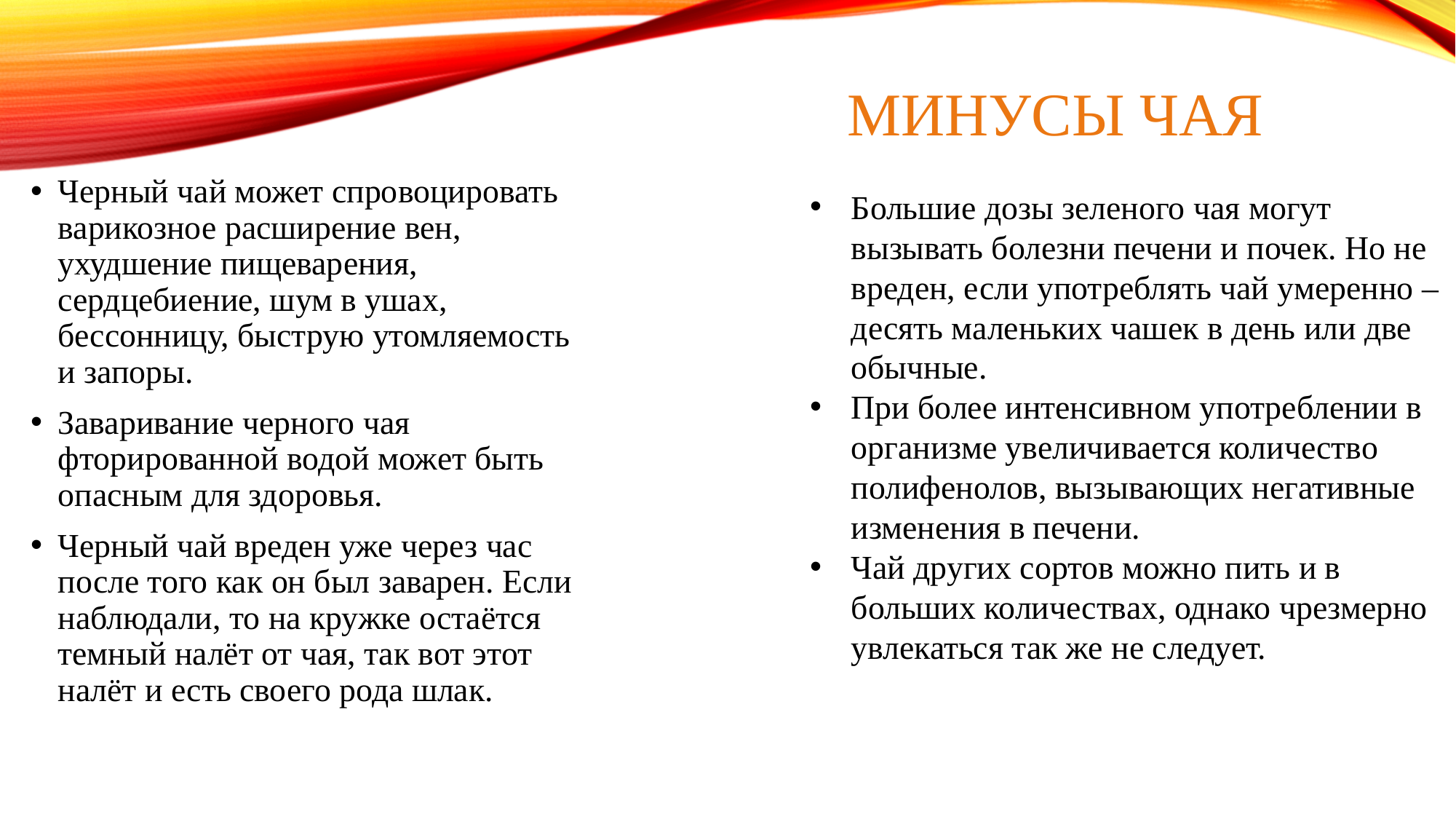

# Минусы чая
Черный чай может спровоцировать варикозное расширение вен, ухудшение пищеварения, сердцебиение, шум в ушах, бессонницу, быструю утомляемость и запоры.
Заваривание черного чая фторированной водой может быть опасным для здоровья.
Черный чай вреден уже через час после того как он был заварен. Если наблюдали, то на кружке остаётся темный налёт от чая, так вот этот налёт и есть своего рода шлак.
Большие дозы зеленого чая могут вызывать болезни печени и почек. Но не вреден, если употреблять чай умеренно – десять маленьких чашек в день или две обычные.
При более интенсивном употреблении в организме увеличивается количество полифенолов, вызывающих негативные изменения в печени.
Чай других сортов можно пить и в больших количествах, однако чрезмерно увлекаться так же не следует.